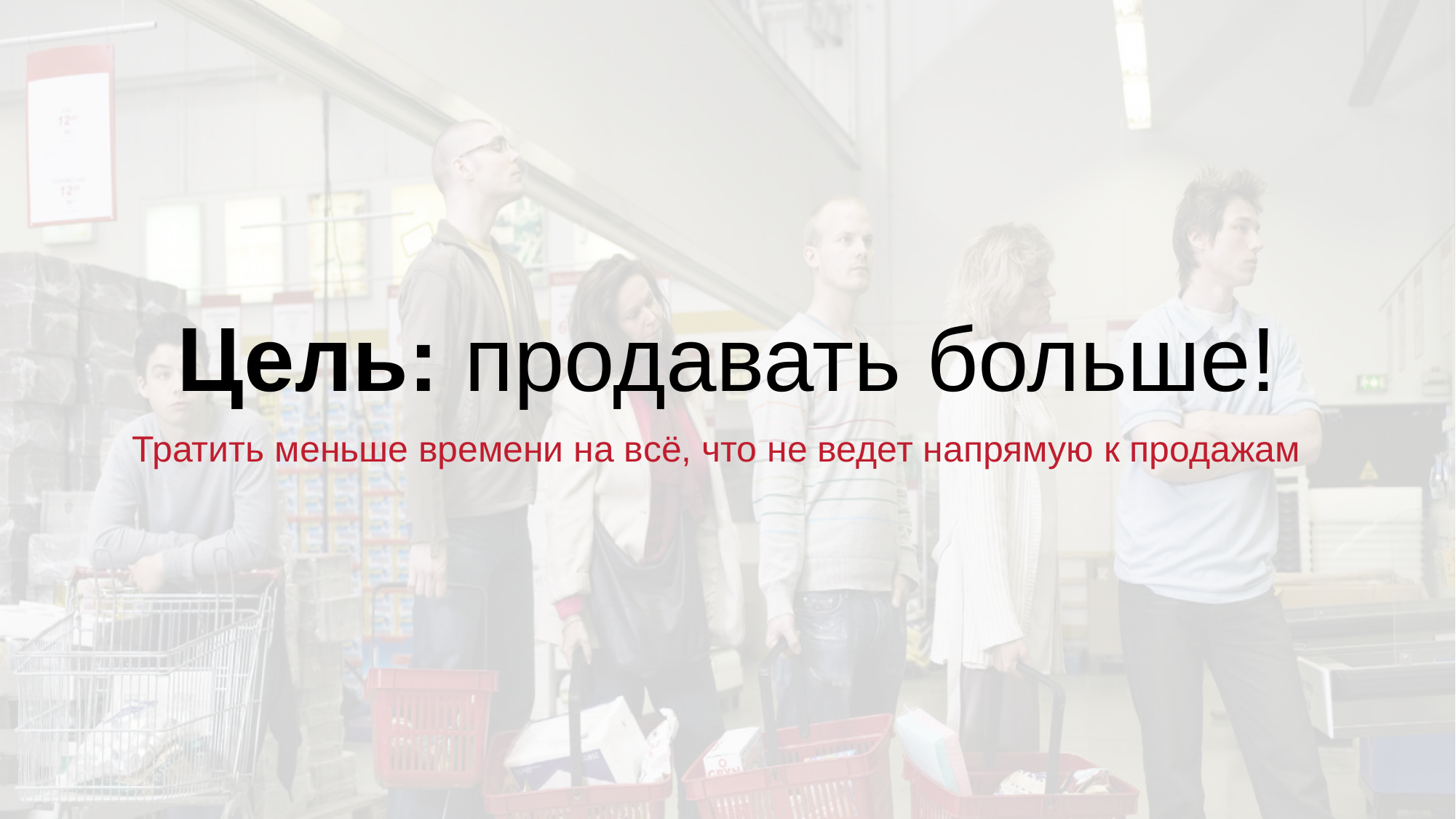

# Цель: продавать больше!
Тратить меньше времени на всё, что не ведет напрямую к продажам